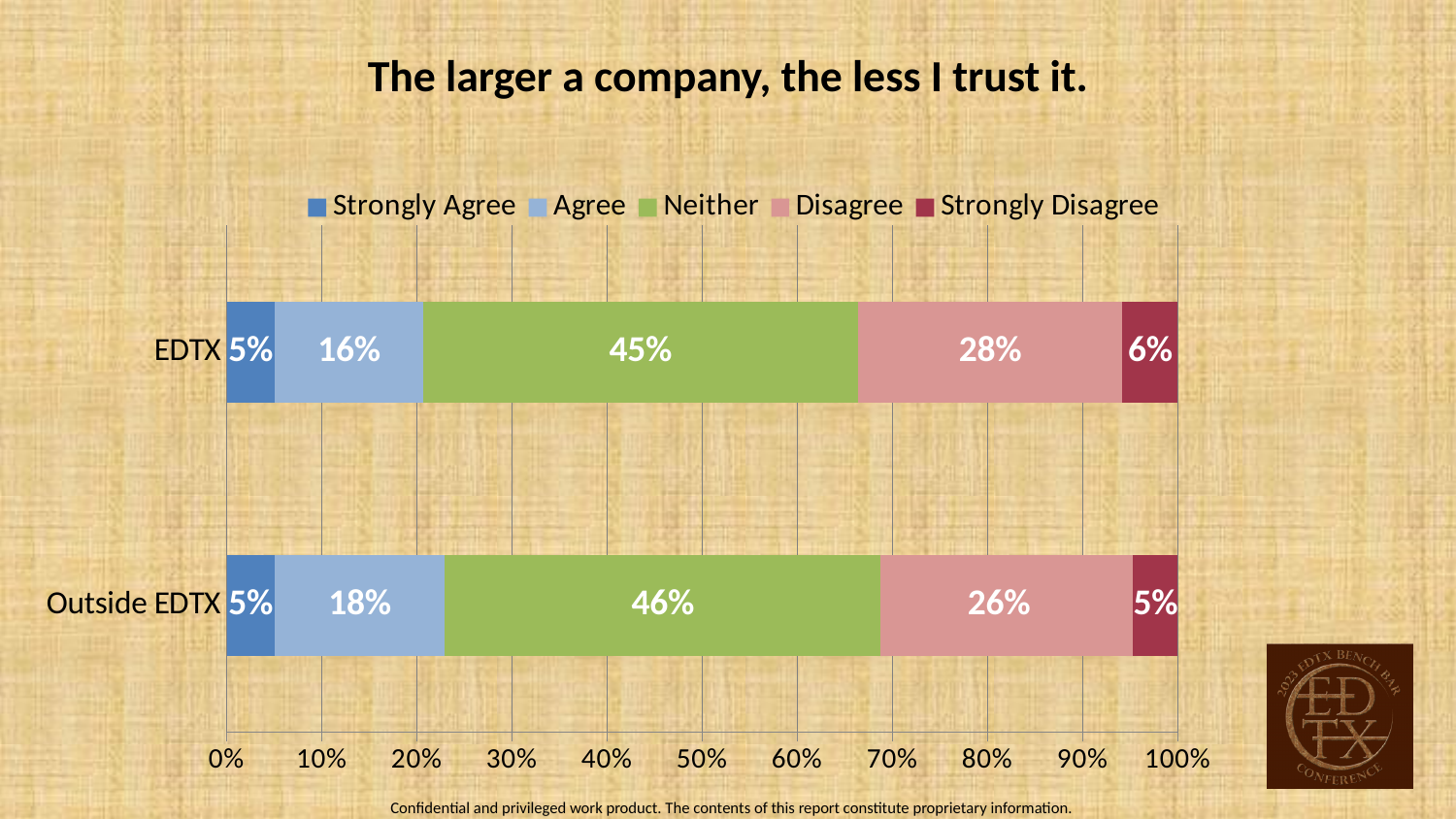

The larger a company, the less I trust it.

### Chart

| Category | Strongly Agree | Agree | Neither | Disagree | Strongly Disagree |
|---|---|---|---|---|---|
| Outside EDTX | 0.05 | 0.178 | 0.456 | 0.264 | 0.047 |
| EDTX | 0.05 | 0.155 | 0.454 | 0.276 | 0.058 |
Confidential and privileged work product. The contents of this report constitute proprietary information.